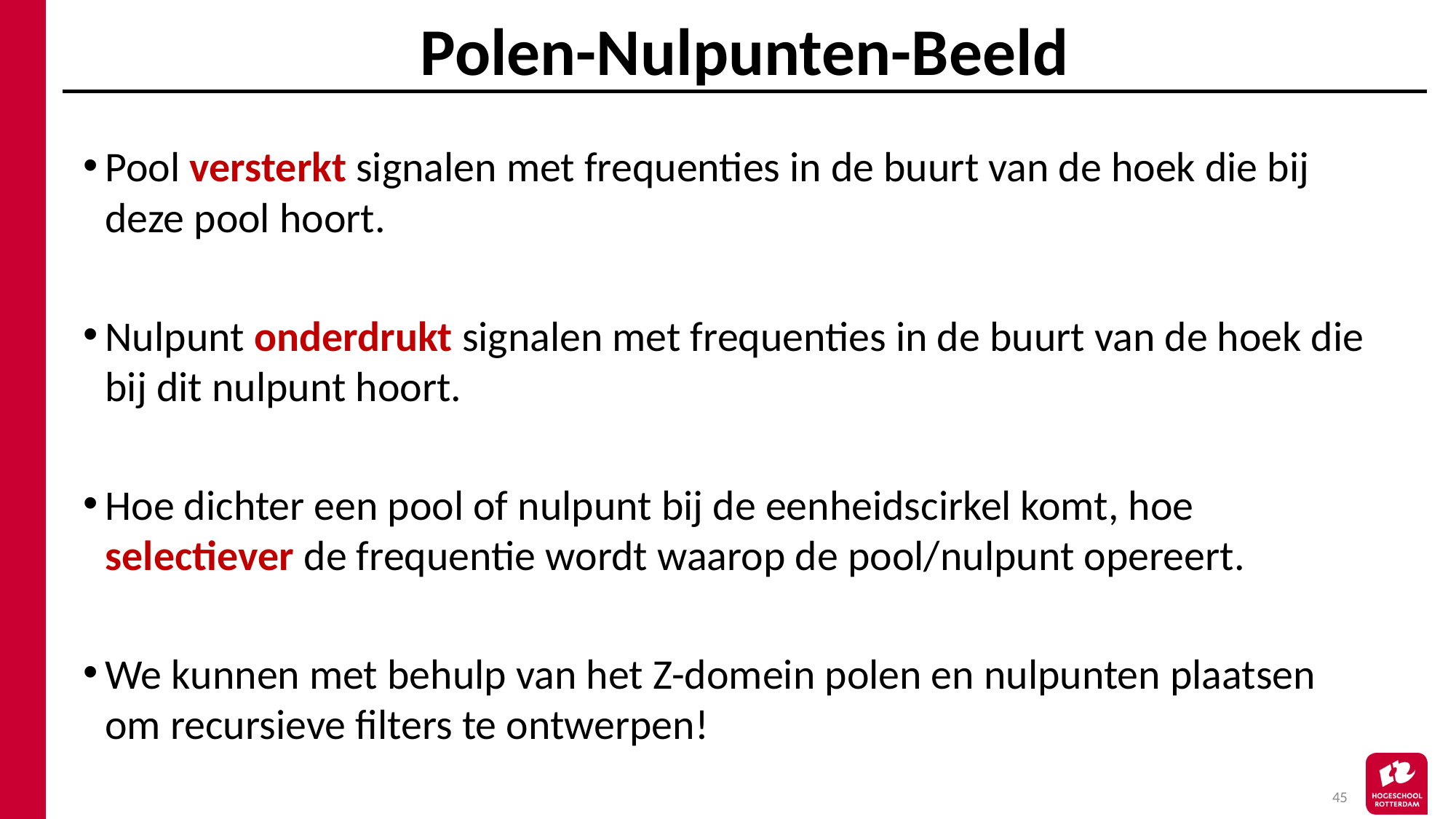

# Polen-Nulpunten-Beeld
Pool versterkt signalen met frequenties in de buurt van de hoek die bij deze pool hoort.

Nulpunt onderdrukt signalen met frequenties in de buurt van de hoek die bij dit nulpunt hoort.

Hoe dichter een pool of nulpunt bij de eenheidscirkel komt, hoe selectiever de frequentie wordt waarop de pool/nulpunt opereert.

We kunnen met behulp van het Z-domein polen en nulpunten plaatsen om recursieve filters te ontwerpen!

45